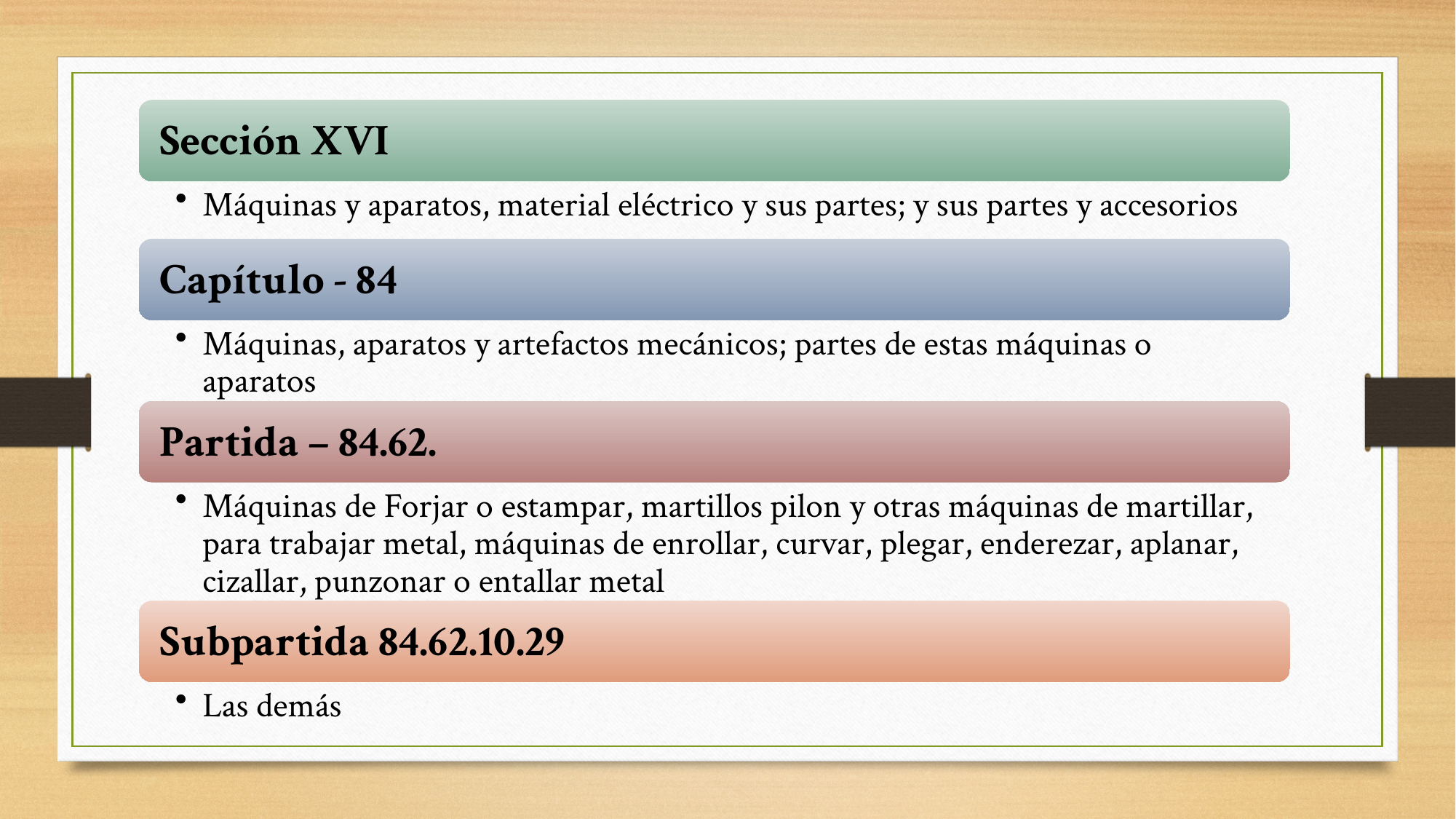

Sección XVI
Máquinas y aparatos, material eléctrico y sus partes; y sus partes y accesorios
Capítulo - 84
Máquinas, aparatos y artefactos mecánicos; partes de estas máquinas o aparatos
Partida – 84.62.
Máquinas de Forjar o estampar, martillos pilon y otras máquinas de martillar, para trabajar metal, máquinas de enrollar, curvar, plegar, enderezar, aplanar, cizallar, punzonar o entallar metal
Subpartida 84.62.10.29
Las demás